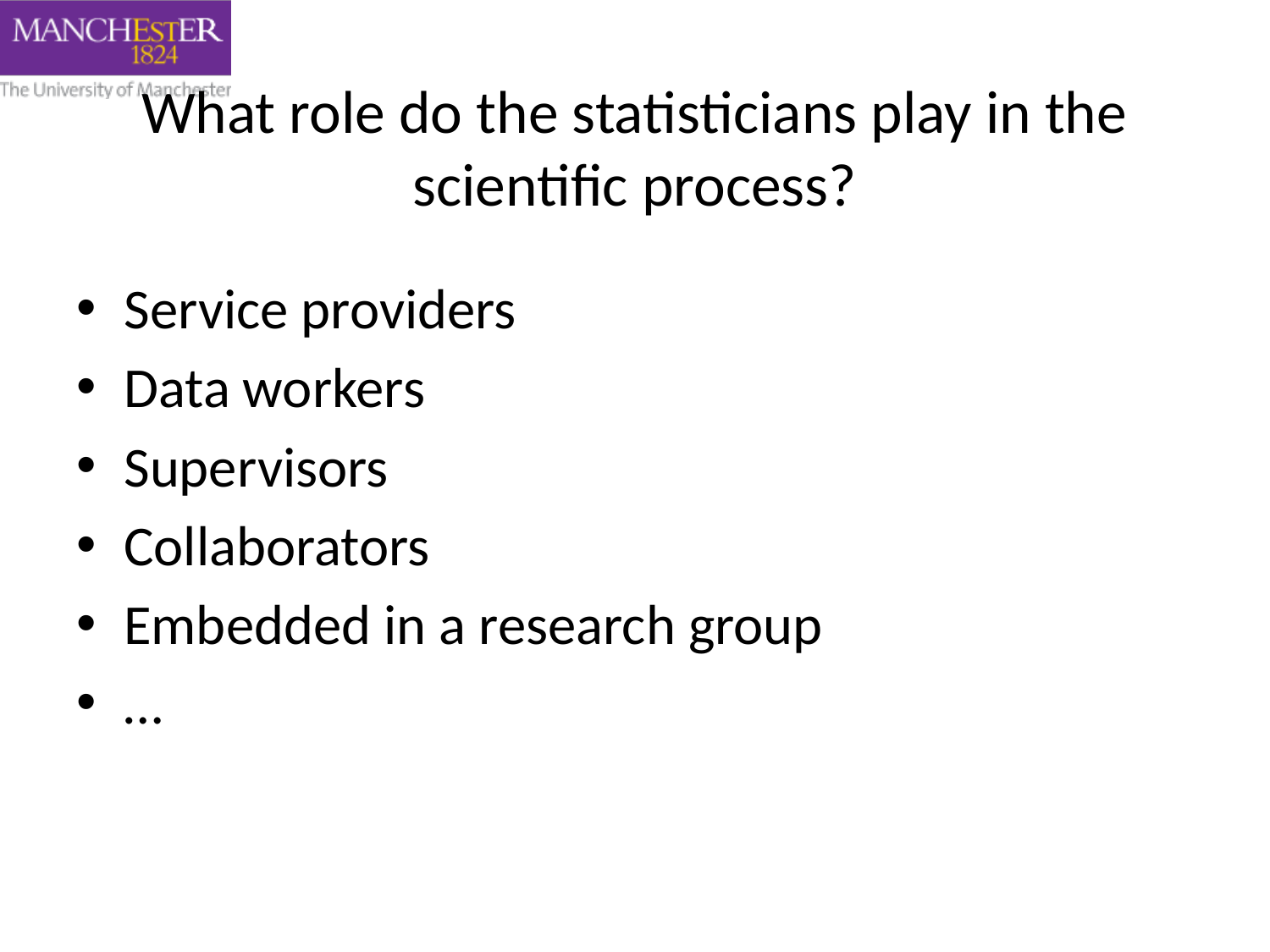

# What role do the statisticians play in the scientific process?
Service providers
Data workers
Supervisors
Collaborators
Embedded in a research group
…